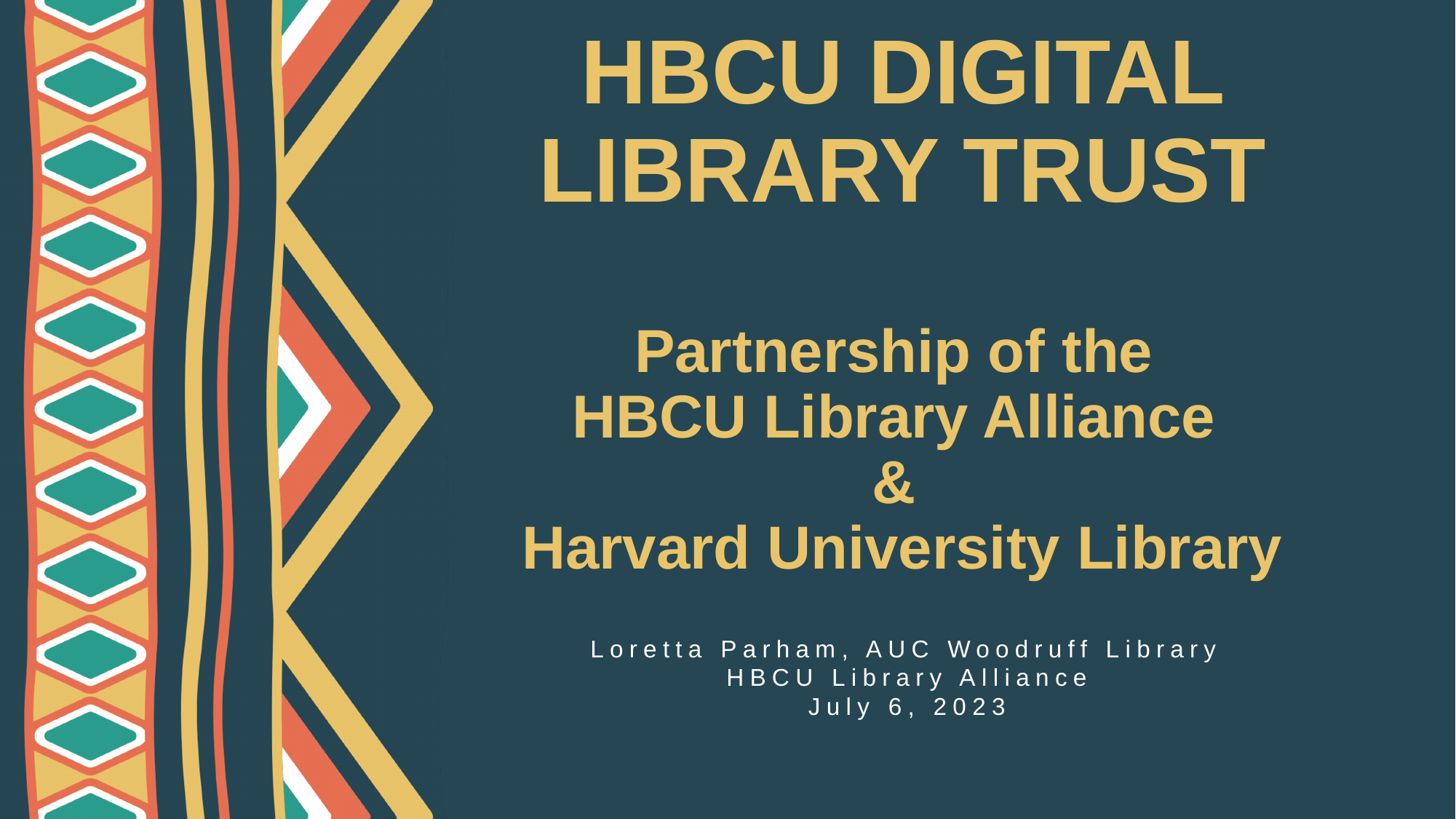

# HBCU DIGITAL LIBRARY TRUST Partnership of the HBCU Library Alliance & Harvard University Library

Loretta Parham, AUC Woodruff Library
HBCU Library Alliance
July 6, 2023